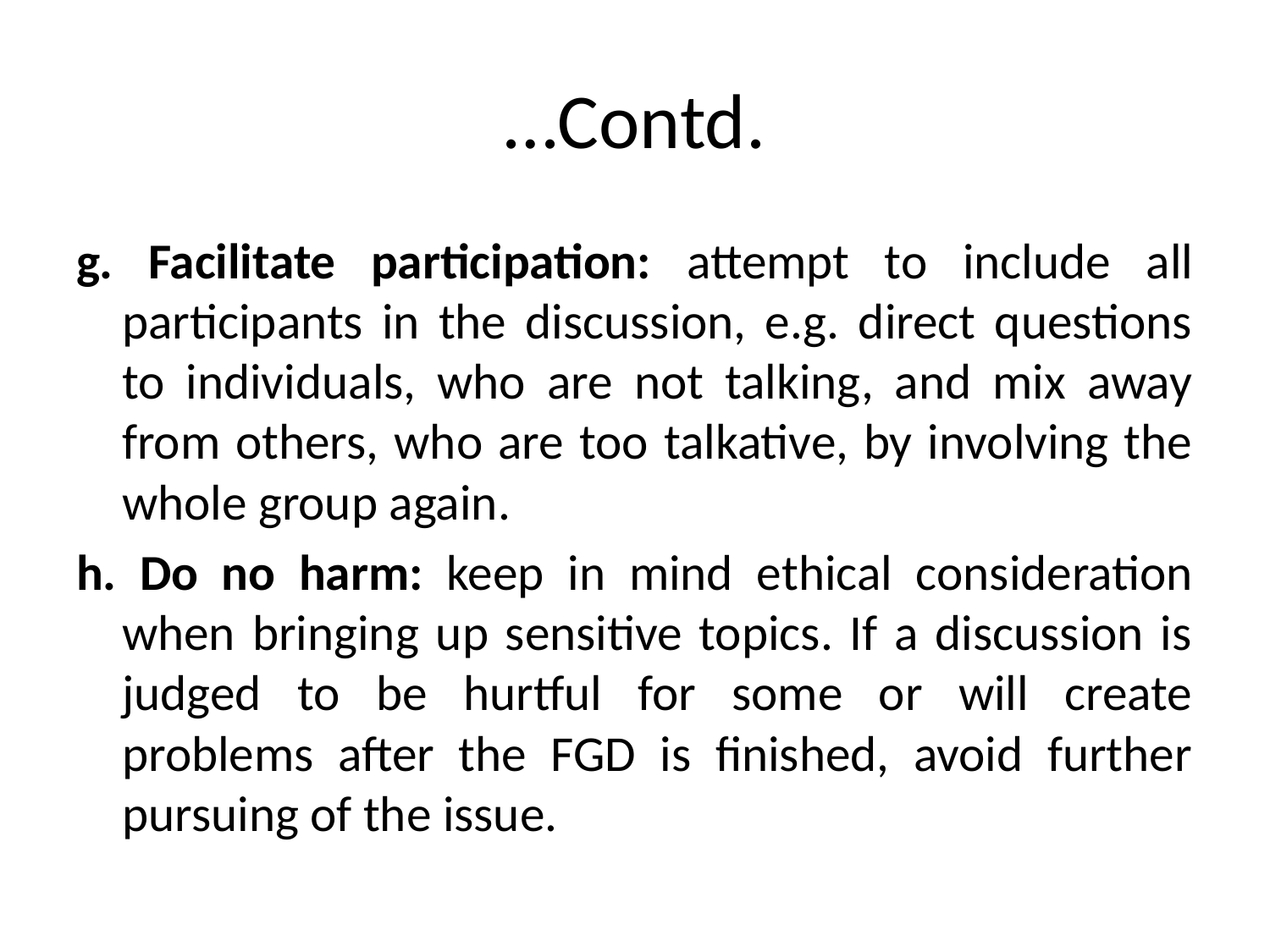

# …Contd.
g. Facilitate participation: attempt to include all participants in the discussion, e.g. direct questions to individuals, who are not talking, and mix away from others, who are too talkative, by involving the whole group again.
h. Do no harm: keep in mind ethical consideration when bringing up sensitive topics. If a discussion is judged to be hurtful for some or will create problems after the FGD is finished, avoid further pursuing of the issue.